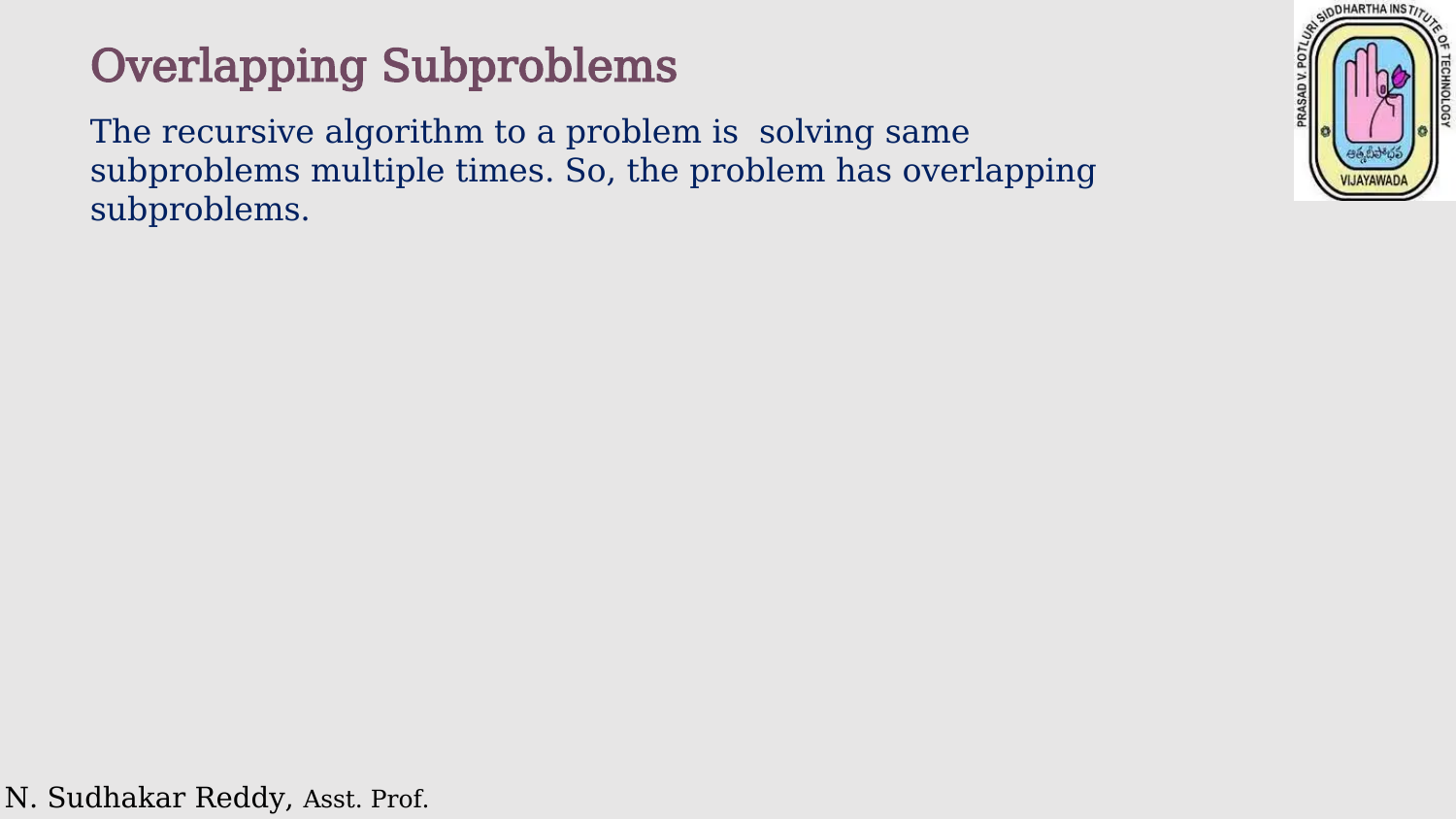

Overlapping Subproblems
The recursive algorithm to a problem is  solving same subproblems multiple times. So, the problem has overlapping subproblems.